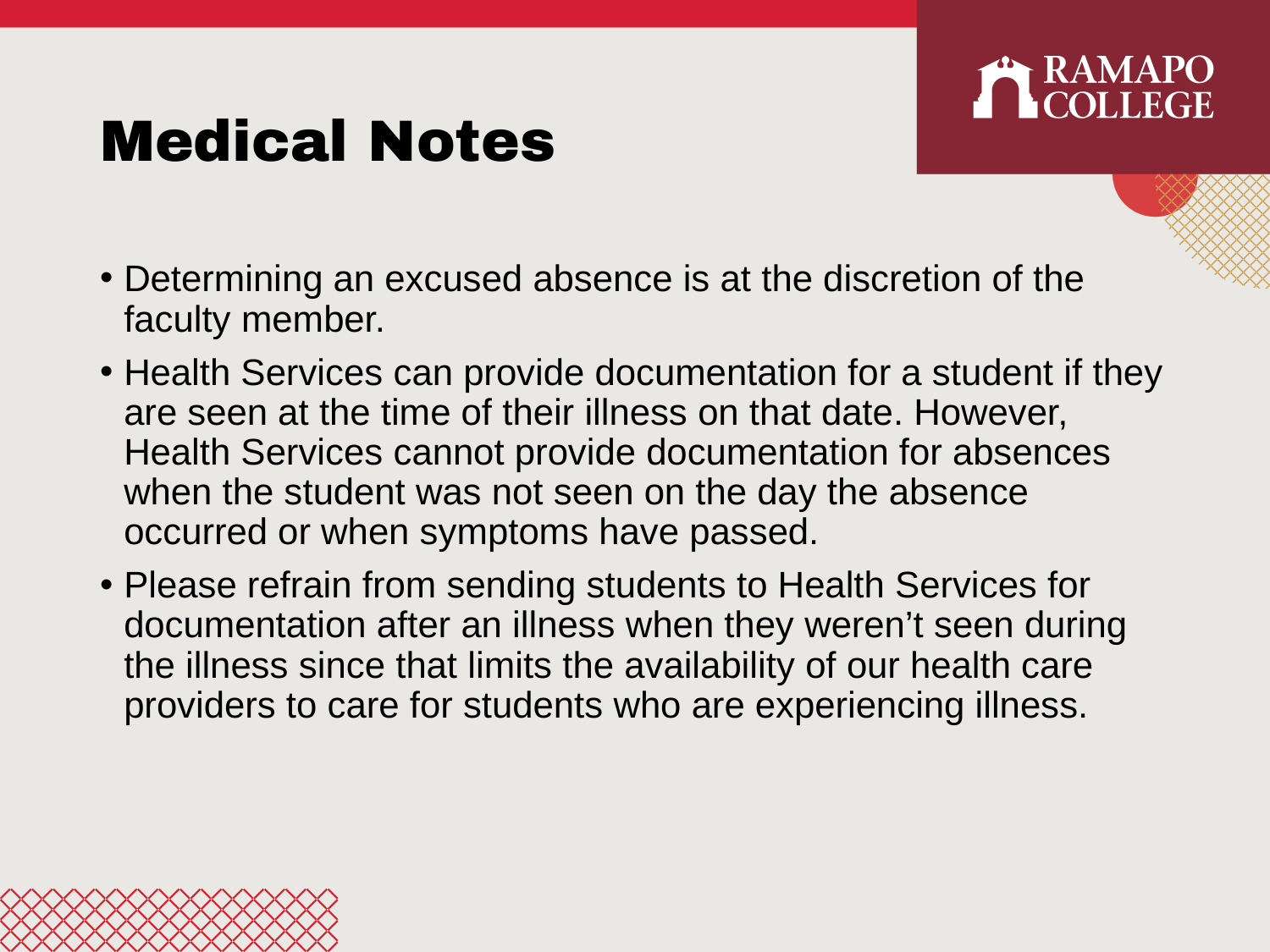

# Medical Notes
Determining an excused absence is at the discretion of the faculty member.
Health Services can provide documentation for a student if they are seen at the time of their illness on that date. However, Health Services cannot provide documentation for absences when the student was not seen on the day the absence occurred or when symptoms have passed.
Please refrain from sending students to Health Services for documentation after an illness when they weren’t seen during the illness since that limits the availability of our health care providers to care for students who are experiencing illness.